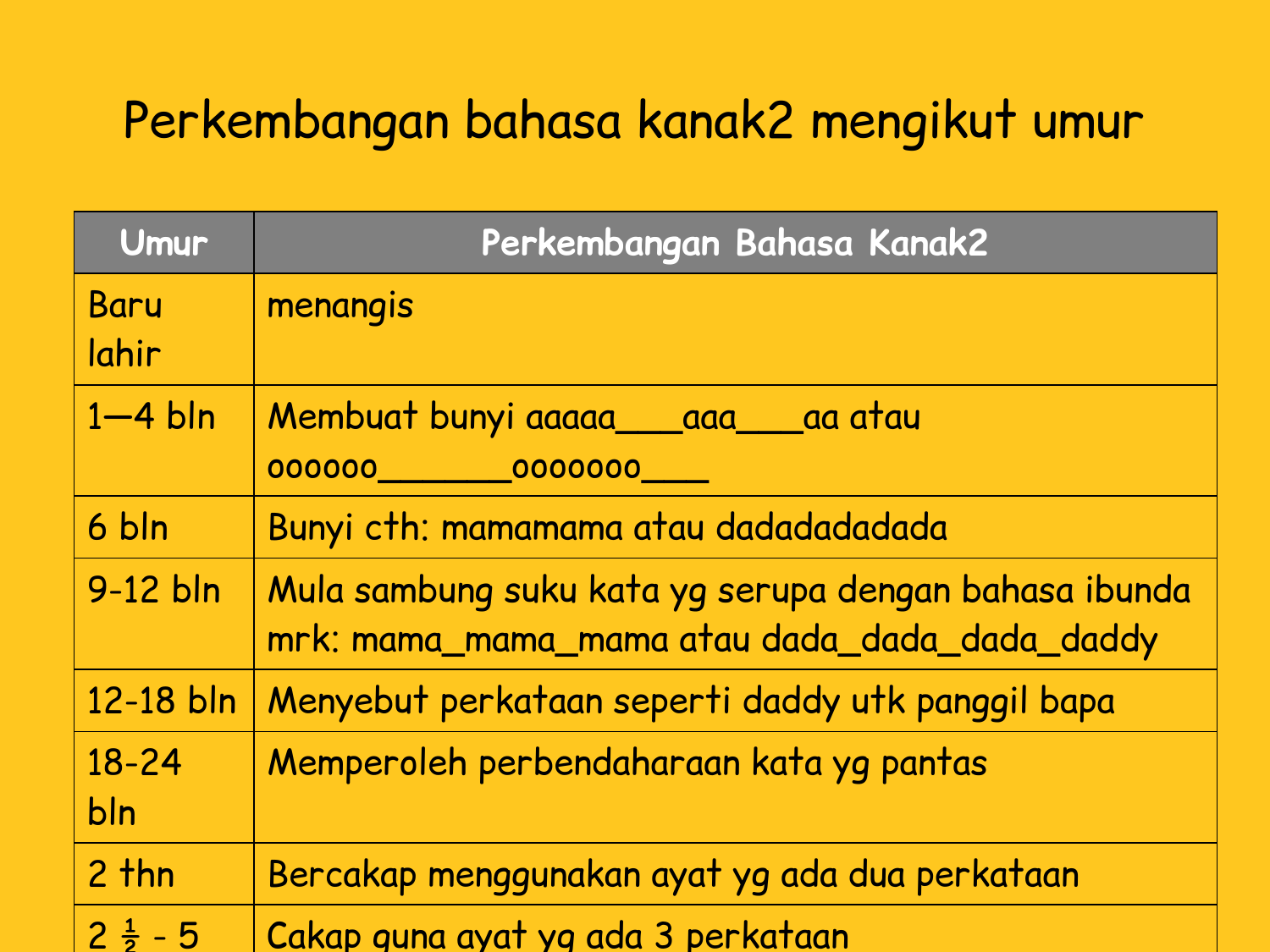

# Perkembangan bahasa kanak2 mengikut umur
| Umur | Perkembangan Bahasa Kanak2 |
| --- | --- |
| Baru lahir | menangis |
| 1—4 bln | Membuat bunyi aaaaa\_\_\_aaa\_\_\_aa atau oooooo\_\_\_\_\_\_ooooooo\_\_\_ |
| 6 bln | Bunyi cth: mamamama atau dadadadadada |
| 9-12 bln | Mula sambung suku kata yg serupa dengan bahasa ibunda mrk: mama\_mama\_mama atau dada\_dada\_dada\_daddy |
| 12-18 bln | Menyebut perkataan seperti daddy utk panggil bapa |
| 18-24 bln | Memperoleh perbendaharaan kata yg pantas |
| 2 thn | Bercakap menggunakan ayat yg ada dua perkataan |
| 2 ½ - 5 thn | Cakap guna ayat yg ada 3 perkataan Mempunyai perbendaharaan kata yg luas |